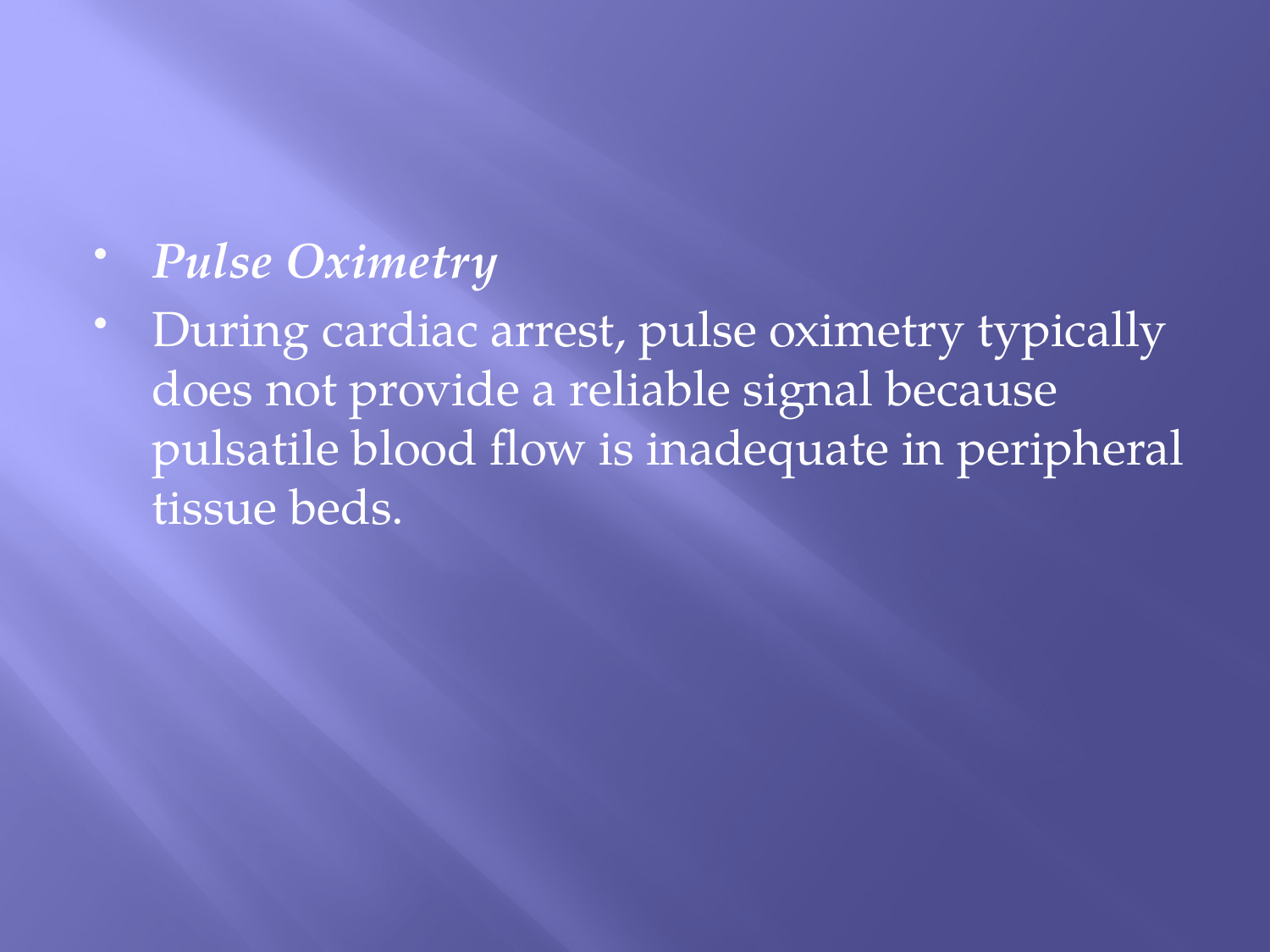

#
Pulse Oximetry
During cardiac arrest, pulse oximetry typically does not provide a reliable signal because pulsatile blood flow is inadequate in peripheral tissue beds.